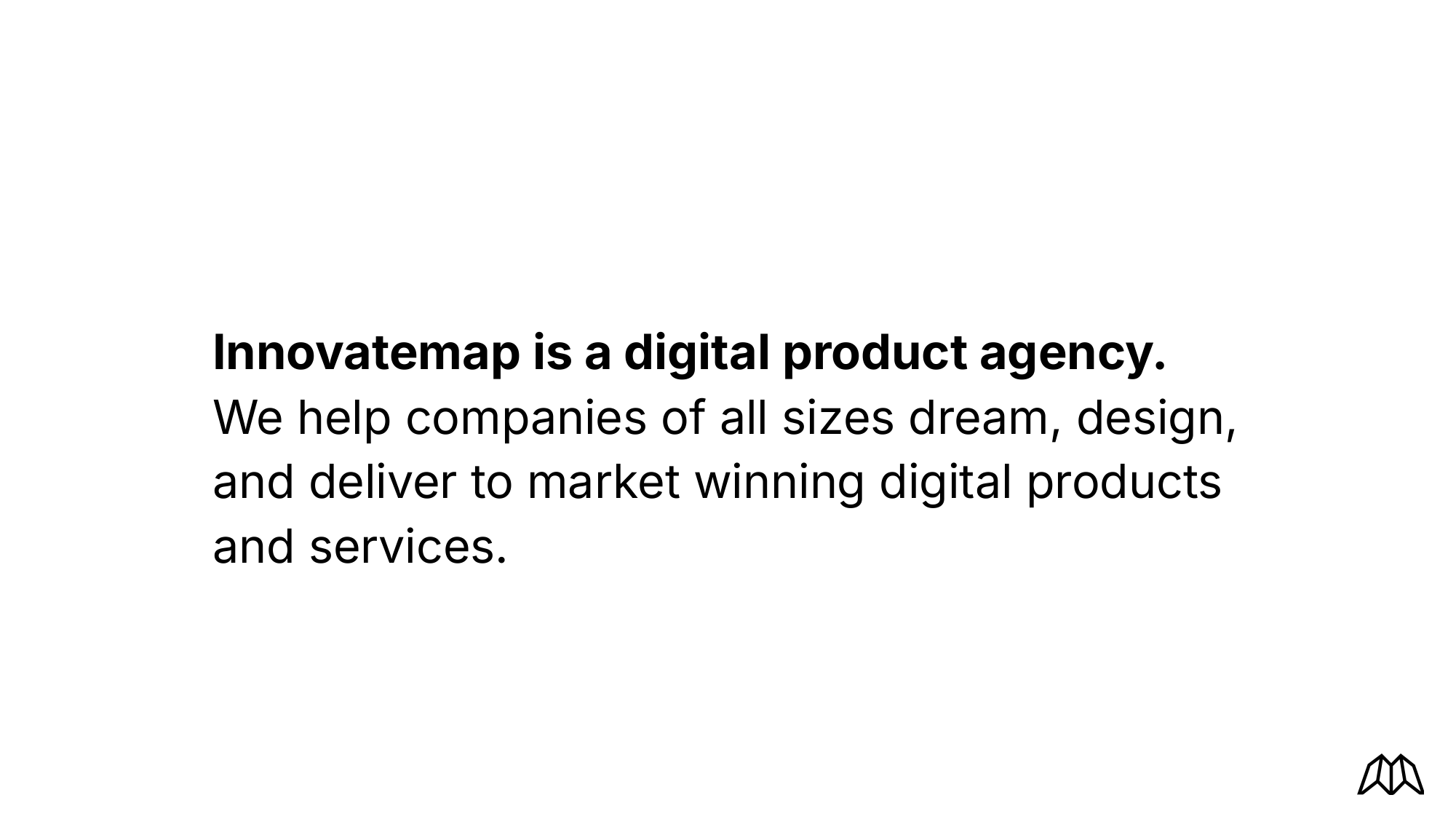

Innovatemap is a digital product agency.
We help companies of all sizes dream, design, and deliver to market winning digital products and services.